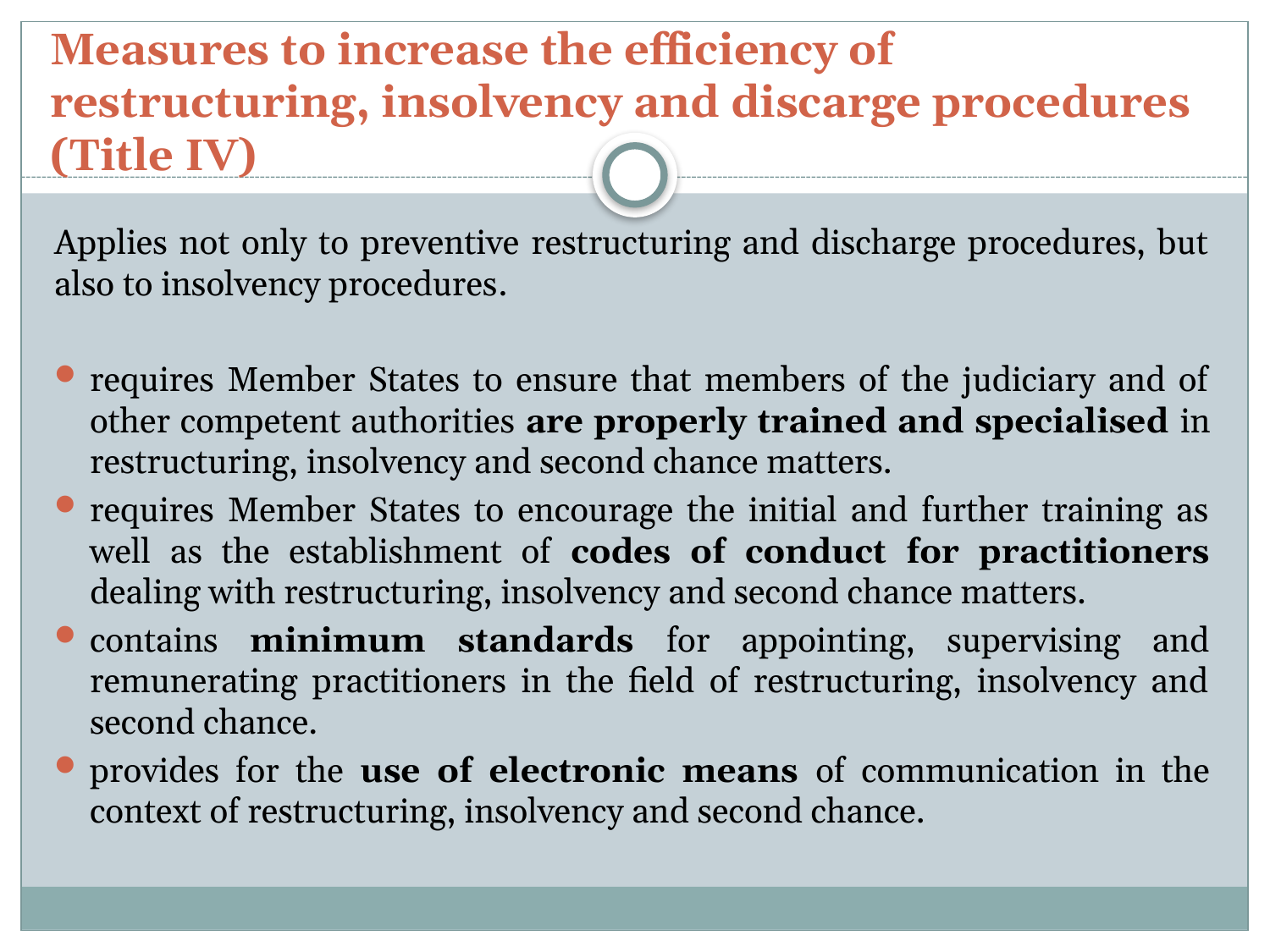

# Measures to increase the efficiency of restructuring, insolvency and discarge procedures (Title IV)
Applies not only to preventive restructuring and discharge procedures, but also to insolvency procedures.

requires Member States to ensure that members of the judiciary and of other competent authorities are properly trained and specialised in restructuring, insolvency and second chance matters.
requires Member States to encourage the initial and further training as well as the establishment of codes of conduct for practitioners dealing with restructuring, insolvency and second chance matters.
contains minimum standards for appointing, supervising and remunerating practitioners in the field of restructuring, insolvency and second chance.
provides for the use of electronic means of communication in the context of restructuring, insolvency and second chance.